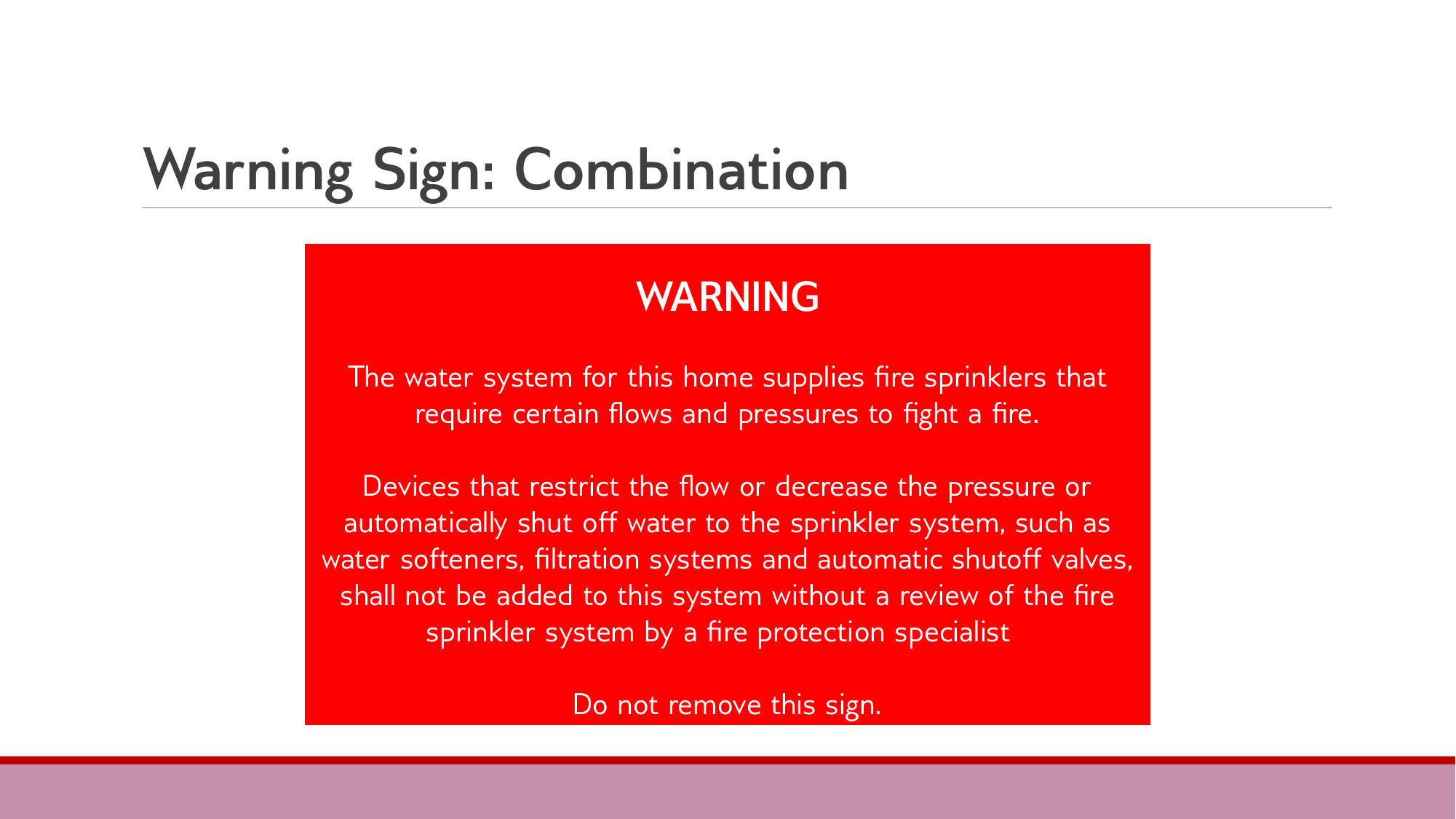

# Warning Sign: Combination

WARNING

The water system for this home supplies fire sprinklers that require certain flows and pressures to fight a fire.

Devices that restrict the flow or decrease the pressure or automatically shut off water to the sprinkler system, such as water softeners, filtration systems and automatic shutoff valves, shall not be added to this system without a review of the fire sprinkler system by a fire protection specialist

Do not remove this sign.